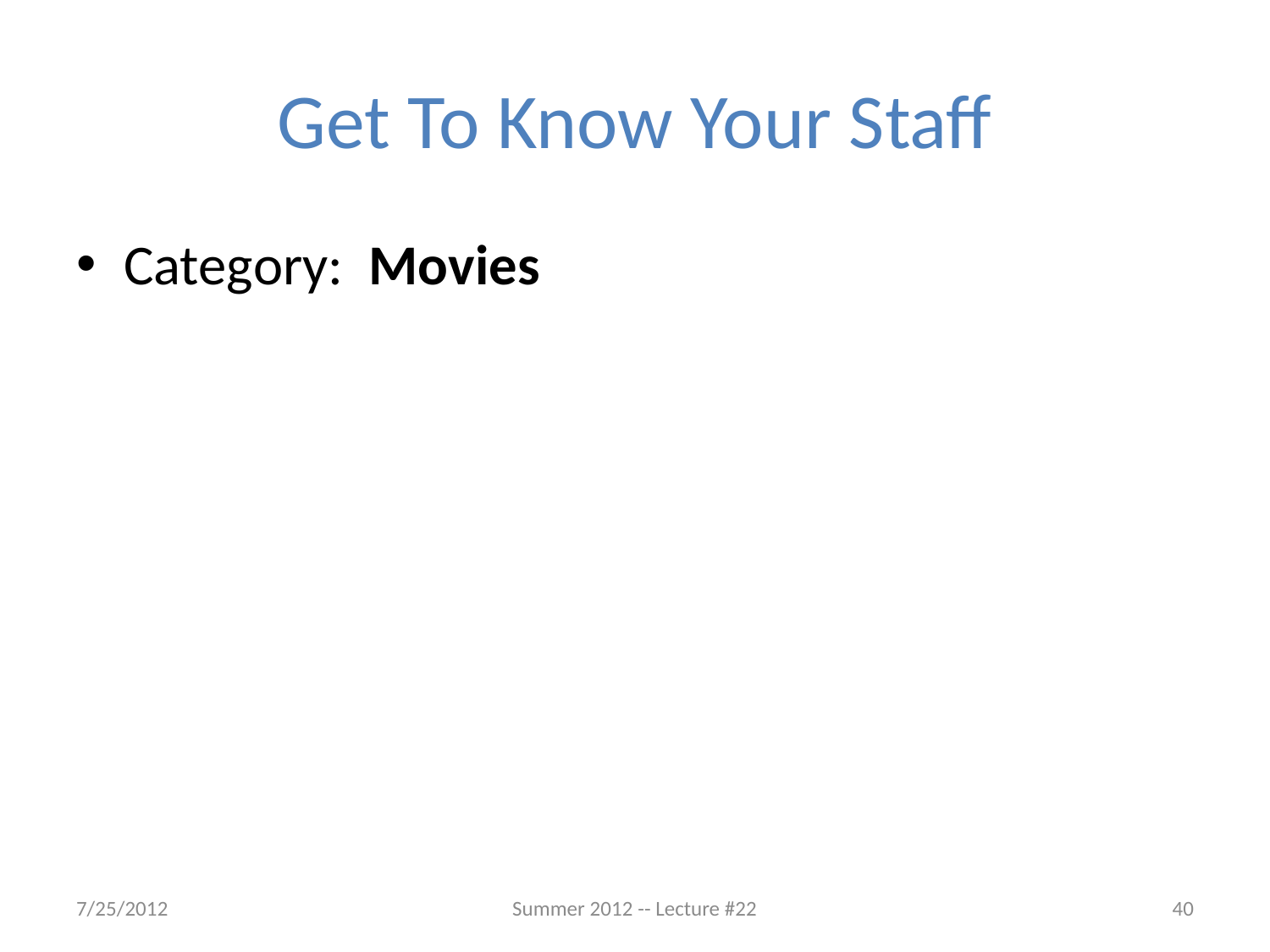

# Get To Know Your Staff
Category:  Movies
7/25/2012
Summer 2012 -- Lecture #22
40